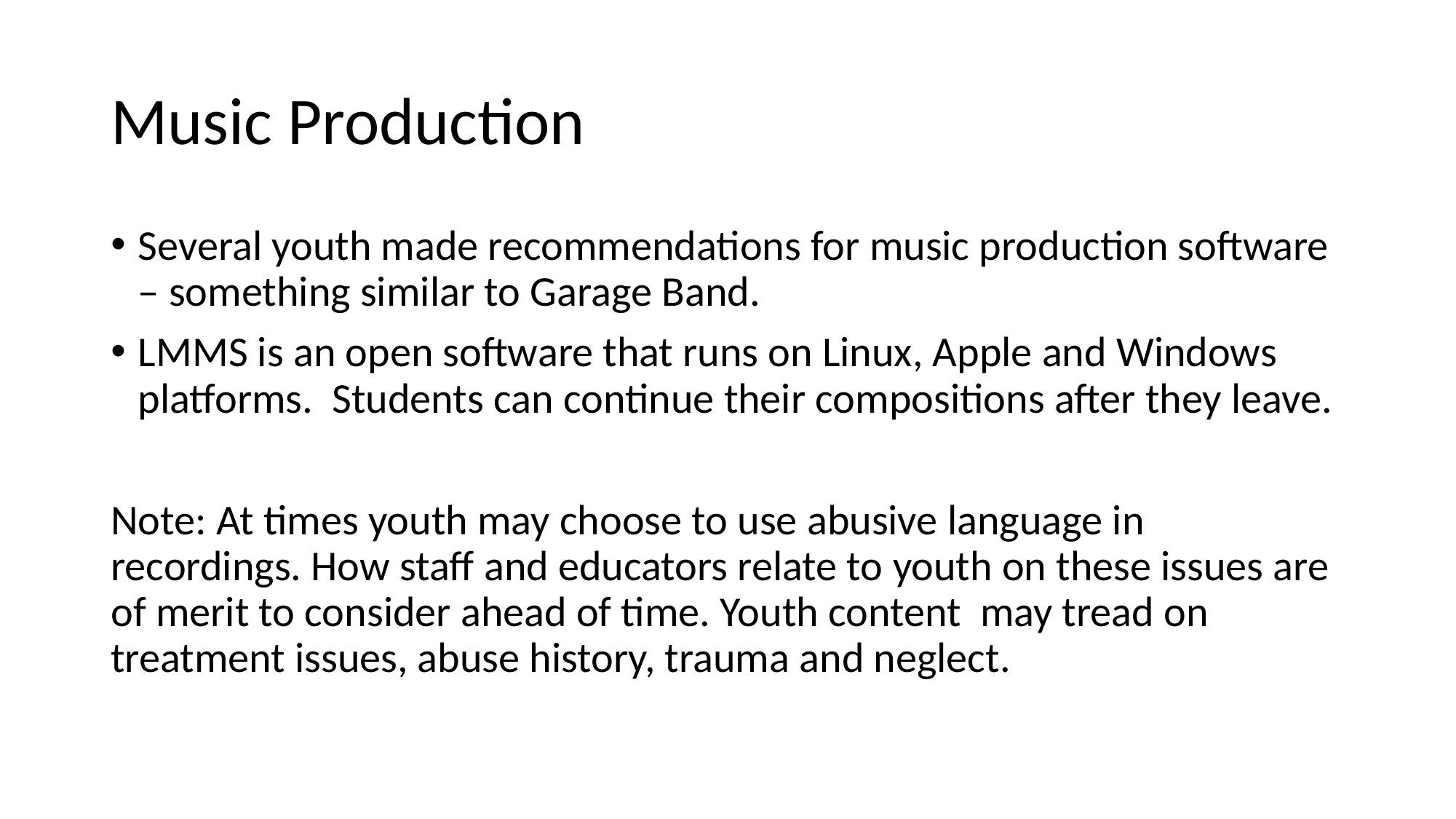

# Music Production
Several youth made recommendations for music production software – something similar to Garage Band.
LMMS is an open software that runs on Linux, Apple and Windows platforms.  Students can continue their compositions after they leave.

Note: At times youth may choose to use abusive language in recordings. How staff and educators relate to youth on these issues are of merit to consider ahead of time. Youth content  may tread on treatment issues, abuse history, trauma and neglect.